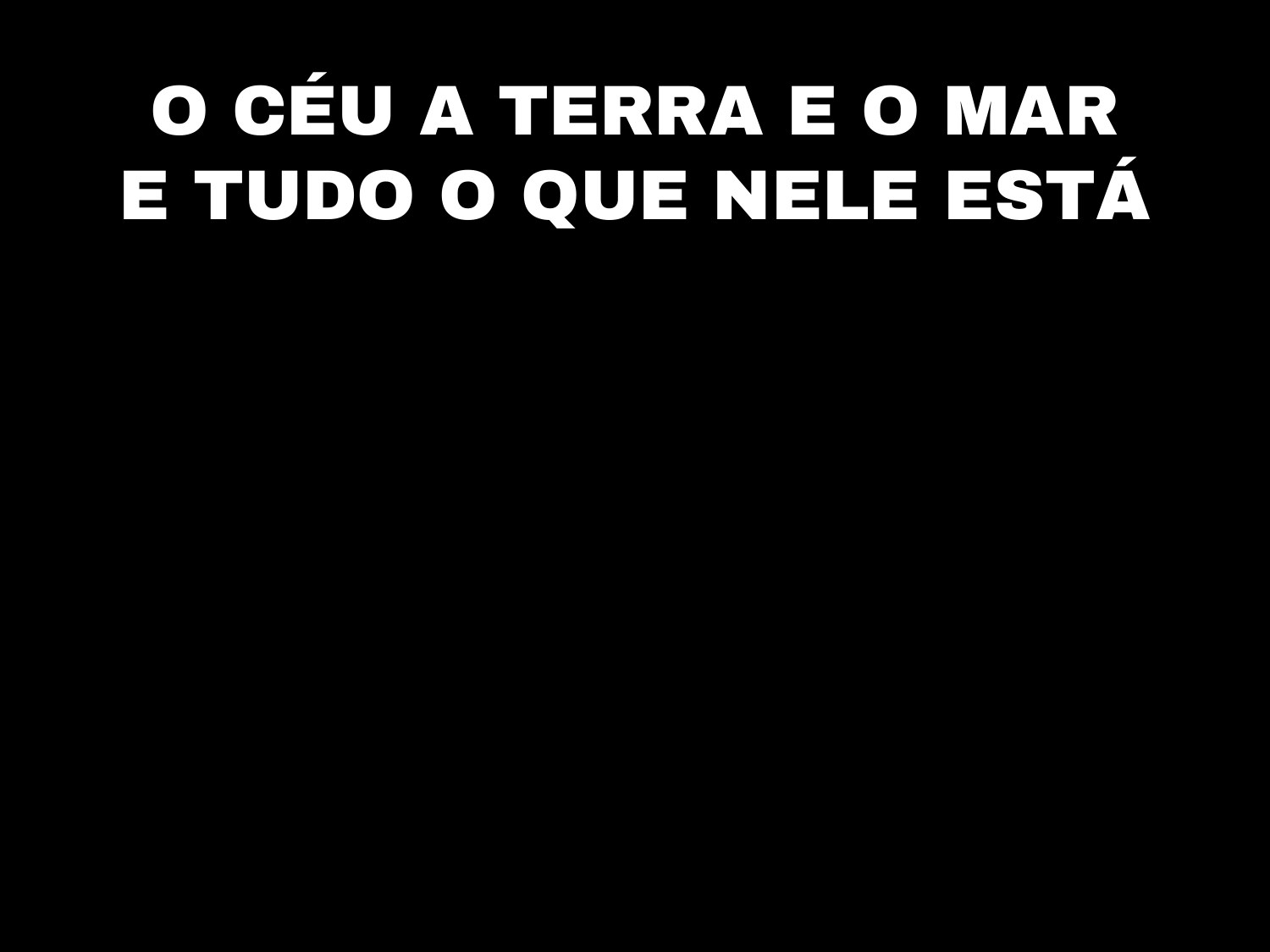

# O CÉU A TERRA E O MAR E TUDO O QUE NELE ESTÁ